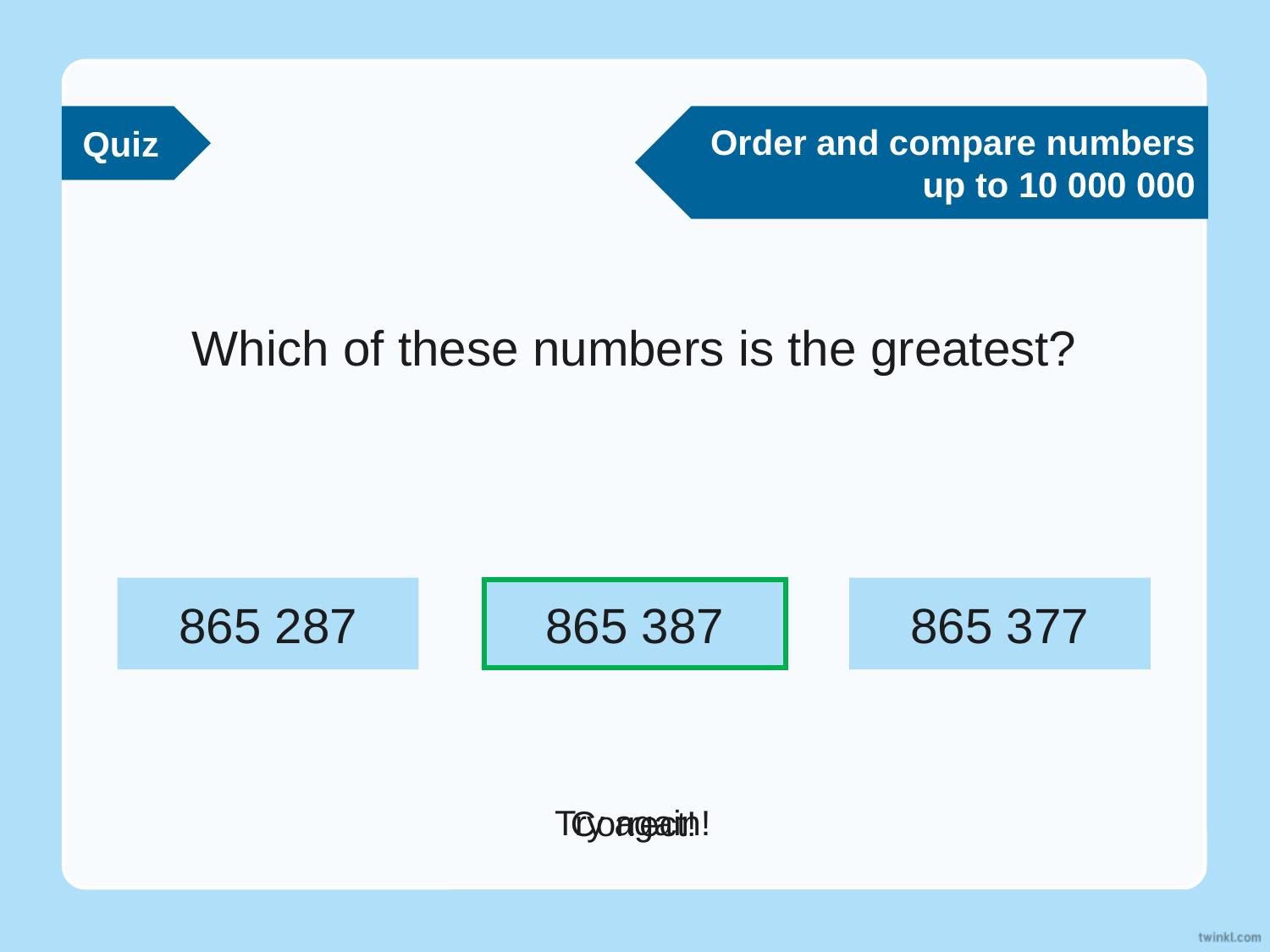

Quiz
Order and compare numbers
up to 10 000 000
Which of these numbers is the greatest?
865 287
865 387
865 377
865 387
Try again!
Correct!